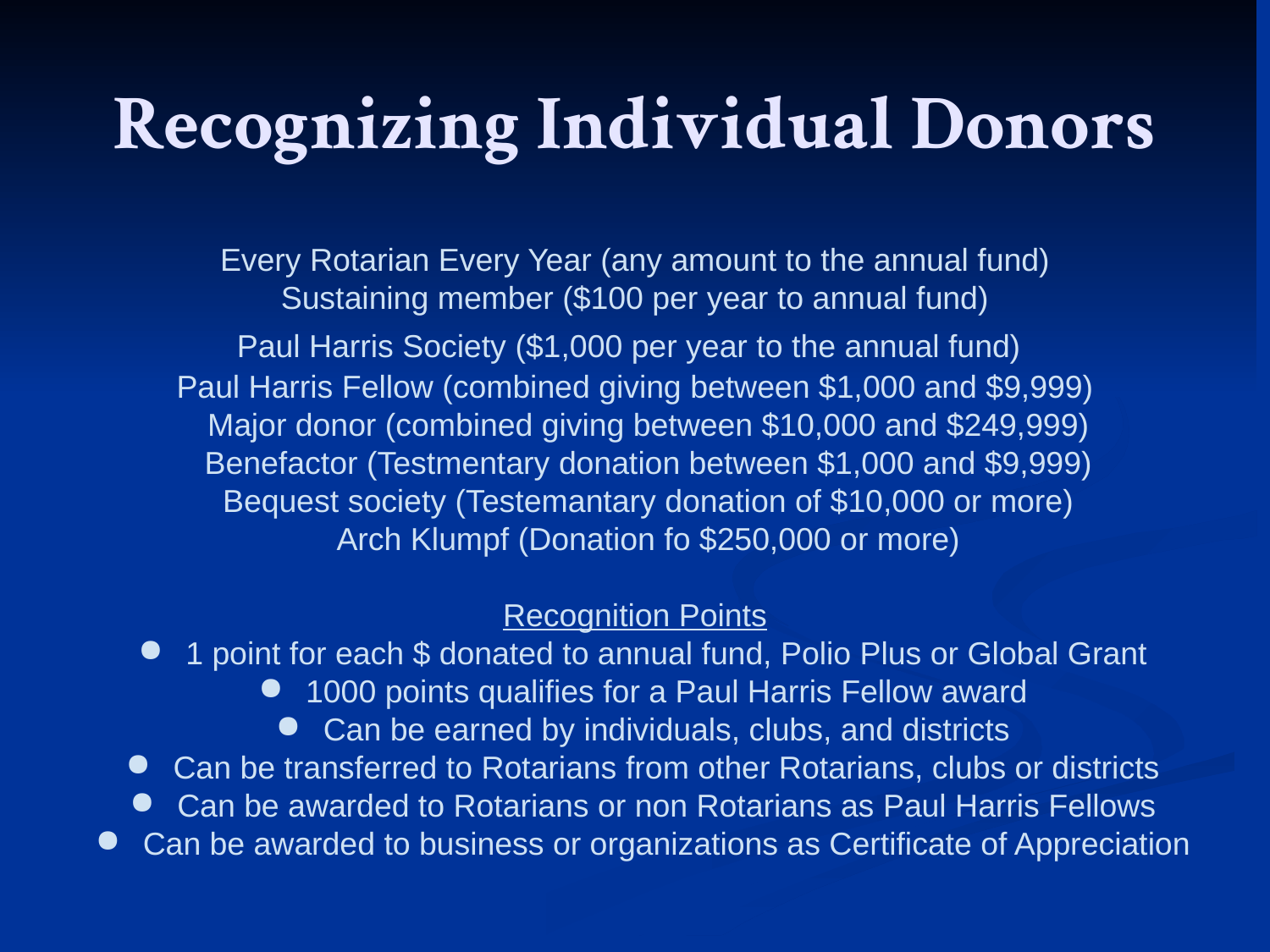

# Recognizing Individual Donors

Every Rotarian Every Year (any amount to the annual fund)
Sustaining member ($100 per year to annual fund)
Paul Harris Society ($1,000 per year to the annual fund)
Paul Harris Fellow (combined giving between $1,000 and $9,999)
   Major donor (combined giving between $10,000 and $249,999)
   Benefactor (Testmentary donation between $1,000 and $9,999)
   Bequest society (Testemantary donation of $10,000 or more)
   Arch Klumpf (Donation fo $250,000 or more)

Recognition Points
1 point for each $ donated to annual fund, Polio Plus or Global Grant
1000 points qualifies for a Paul Harris Fellow award
Can be earned by individuals, clubs, and districts
Can be transferred to Rotarians from other Rotarians, clubs or districts
Can be awarded to Rotarians or non Rotarians as Paul Harris Fellows
Can be awarded to business or organizations as Certificate of Appreciation